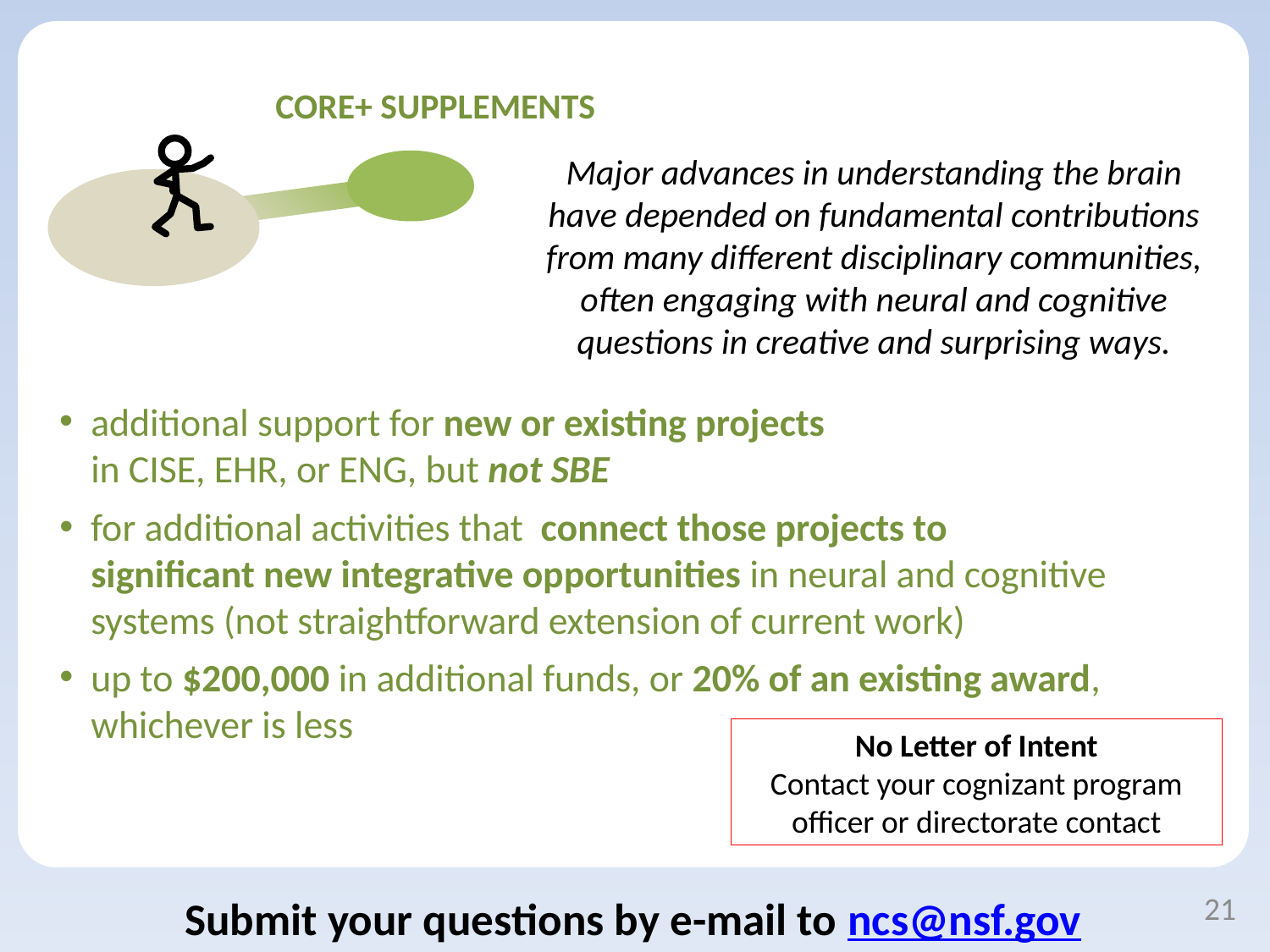

Major advances in understanding the brain have depended on fundamental contributions from many
different disciplinary communities, often engaging with neural and cognitive questions in creative and
surprising ways.
CORE+ SUPPLEMENTS

Major advances in understanding the brain have depended on fundamental contributions from many different disciplinary communities, often engaging with neural and cognitive questions in creative and surprising ways.

additional support for new or existing projects in CISE, EHR, or ENG, but not SBE
for additional activities that  connect those projects to significant new integrative opportunities in neural and cognitive systems (not straightforward extension of current work)
up to $200,000 in additional funds, or 20% of an existing award, whichever is less
No Letter of Intent
Contact your cognizant program officer or directorate contact

Submit your questions by e-mail to ncs@nsf.gov
21